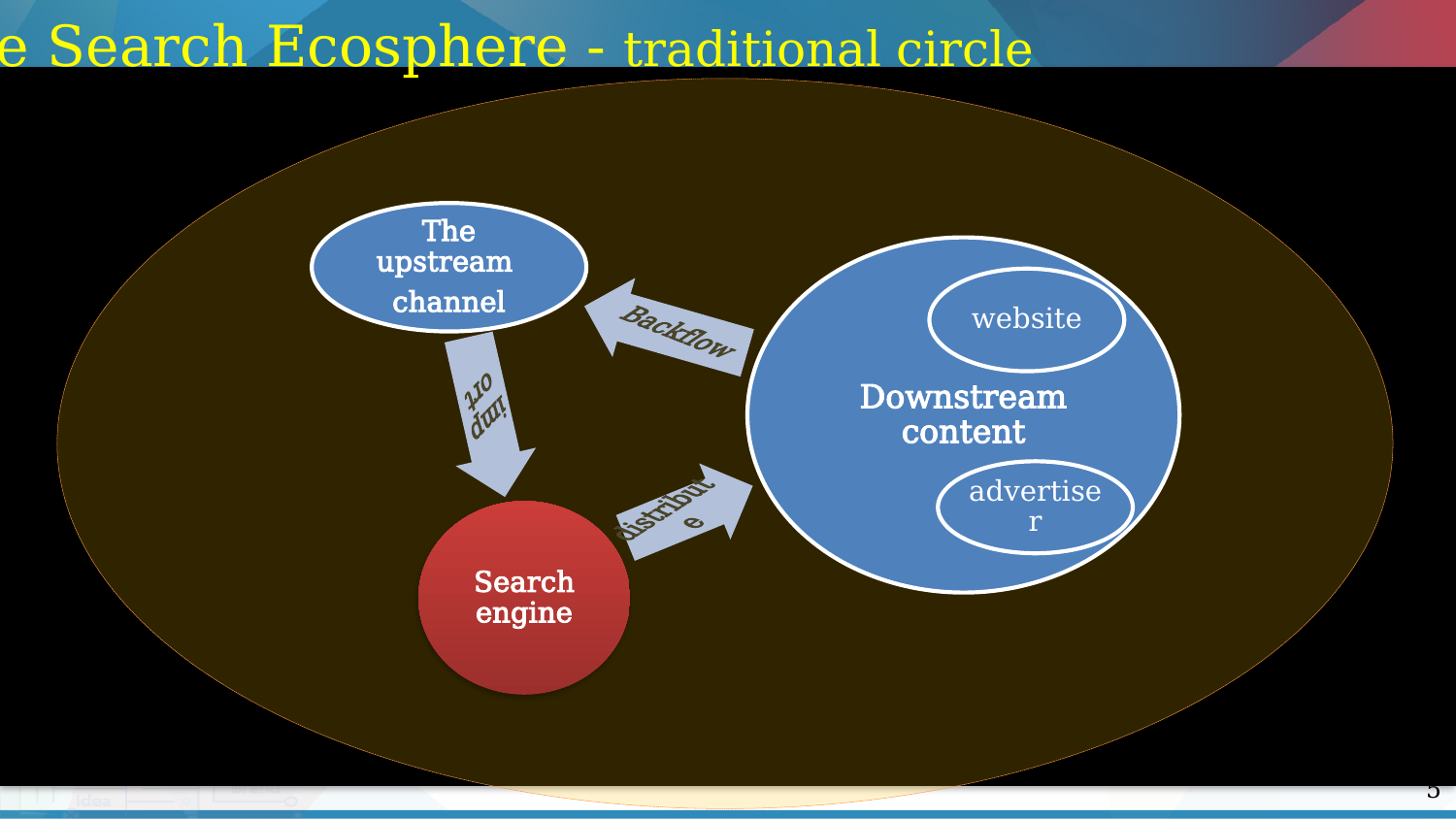

The Search Ecosphere - traditional circle

The upstream
channel
import
Search engine
distribute
Downstream content
Backflow

website

advertiser
5